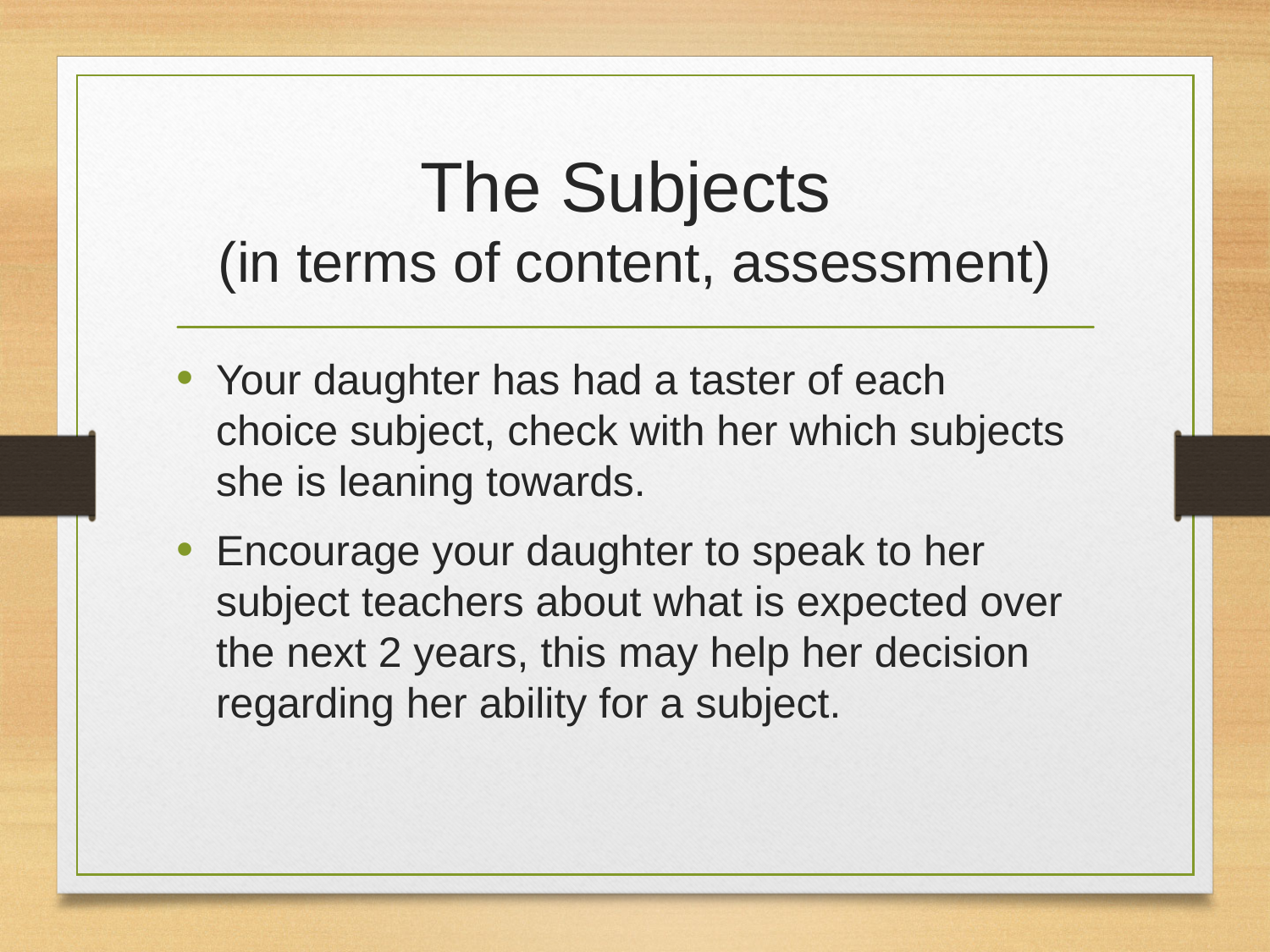

# The Subjects (in terms of content, assessment)
Your daughter has had a taster of each choice subject, check with her which subjects she is leaning towards.
Encourage your daughter to speak to her subject teachers about what is expected over the next 2 years, this may help her decision regarding her ability for a subject.